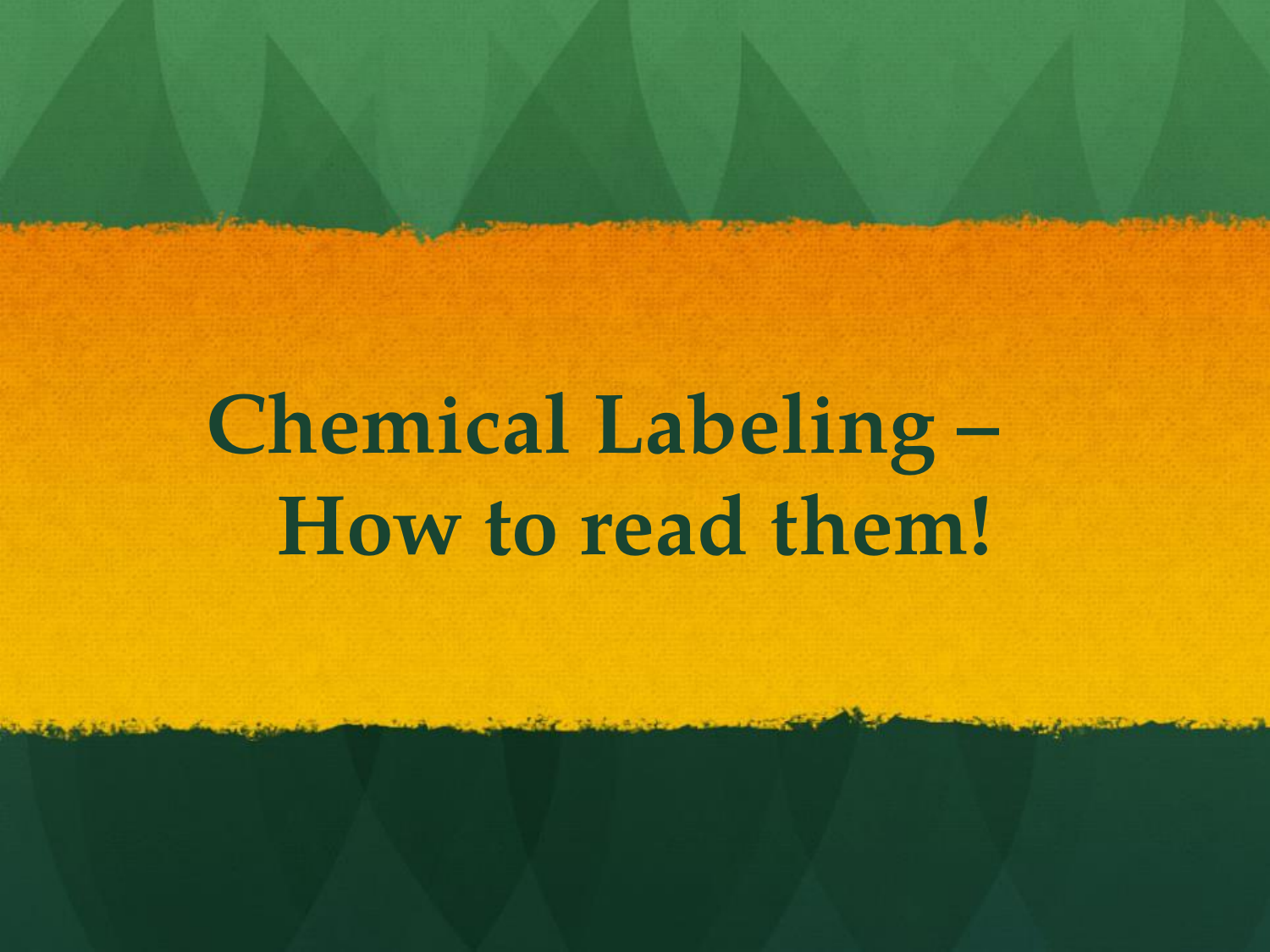

# Chemical Labeling –    How to read them!